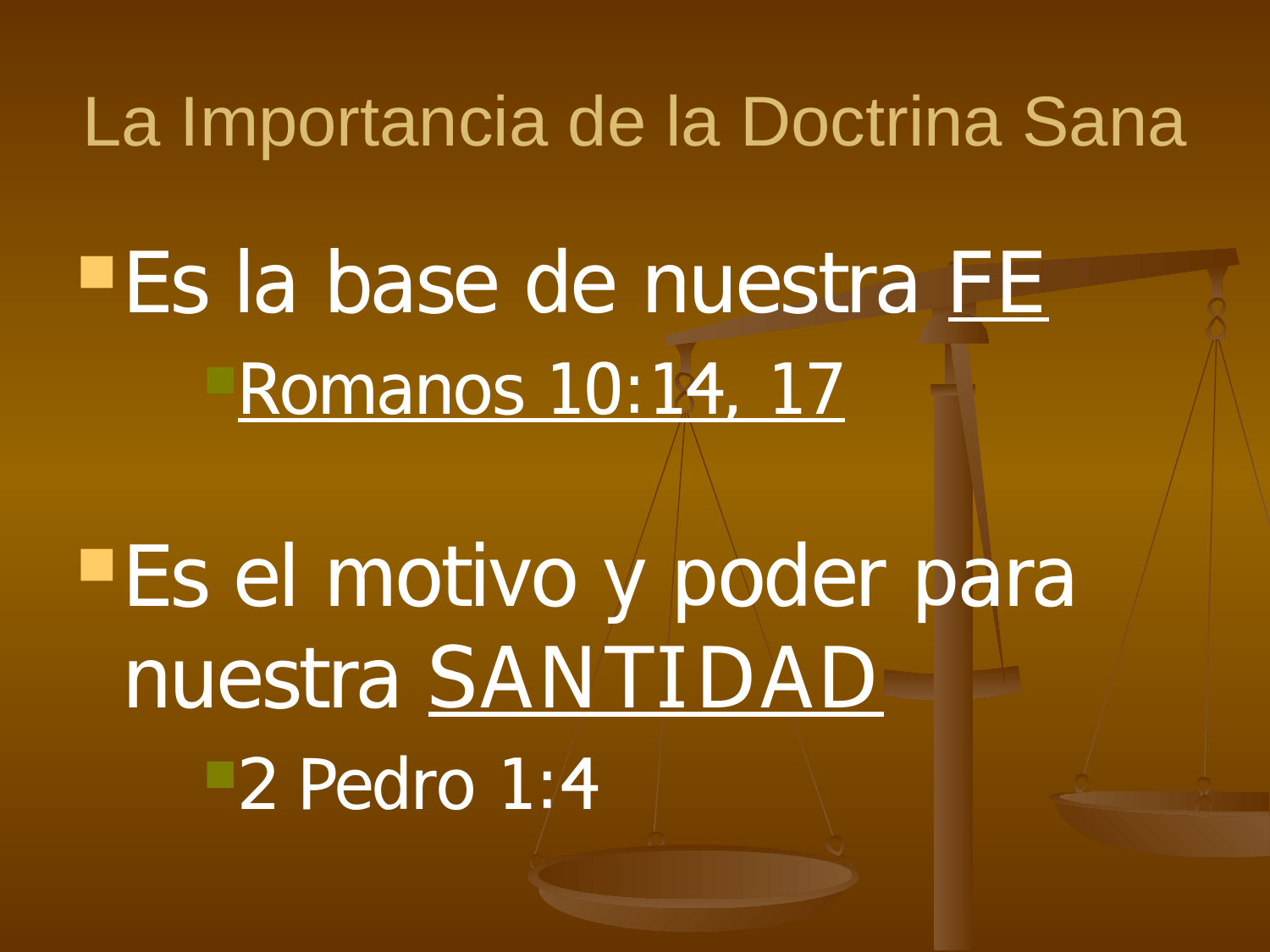

# La Importancia de la Doctrina Sana
Es la base de nuestra FE
Romanos 10:14, 17

Es el motivo y poder para nuestra SANTIDAD
2 Pedro 1:4